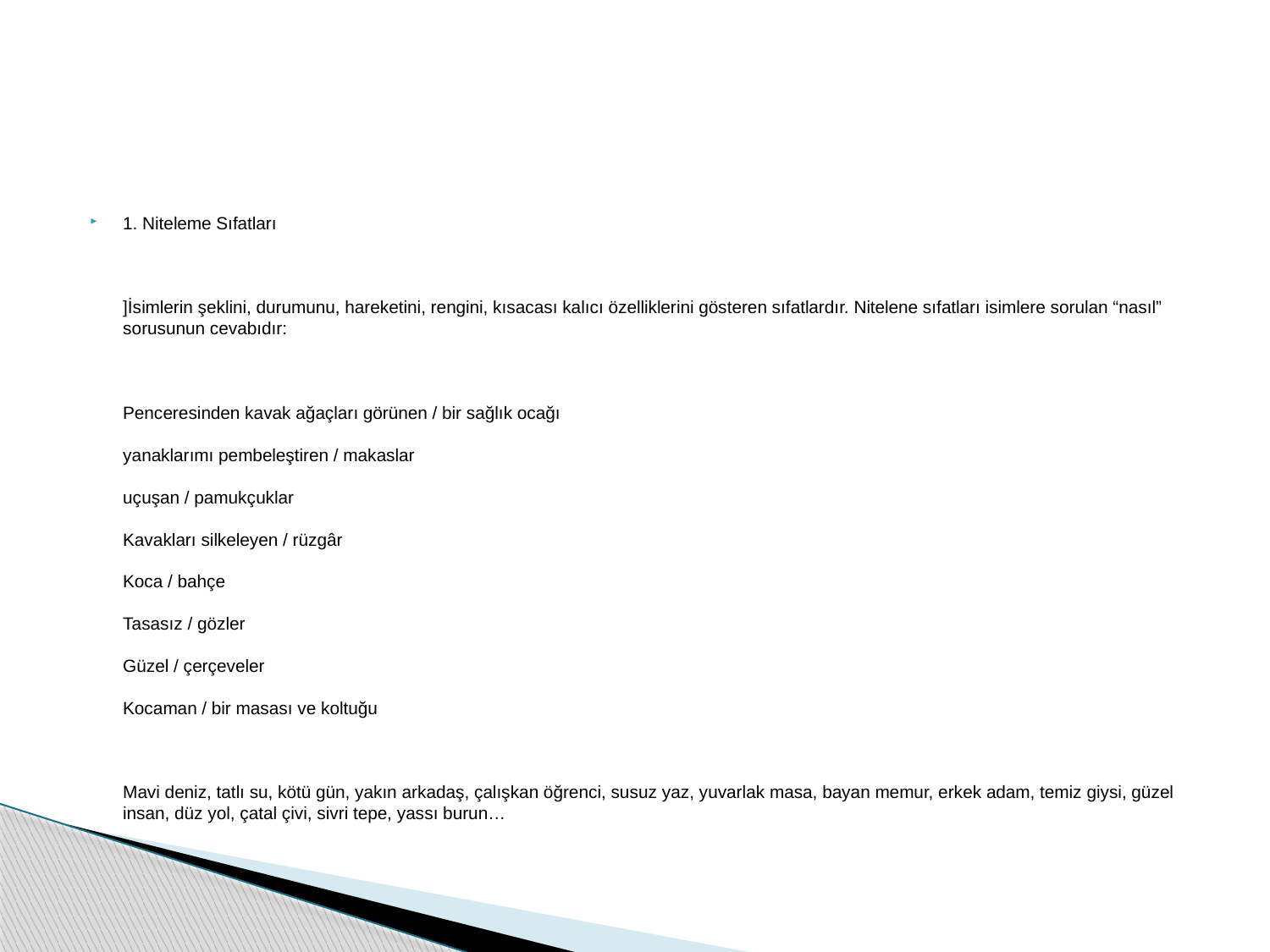

#
1. Niteleme Sıfatları
]İsimlerin şeklini, durumunu, hareketini, rengini, kısacası kalıcı özelliklerini gösteren sıfatlardır. Nitelene sıfatları isimlere sorulan “nasıl” sorusunun cevabıdır:
Penceresinden kavak ağaçları görünen / bir sağlık ocağı
yanaklarımı pembeleştiren / makaslar
uçuşan / pamukçuklar
Kavakları silkeleyen / rüzgâr
Koca / bahçe
Tasasız / gözler
Güzel / çerçeveler
Kocaman / bir masası ve koltuğu
Mavi deniz, tatlı su, kötü gün, yakın arkadaş, çalışkan öğrenci, susuz yaz, yuvarlak masa, bayan memur, erkek adam, temiz giysi, güzel insan, düz yol, çatal çivi, sivri tepe, yassı burun…